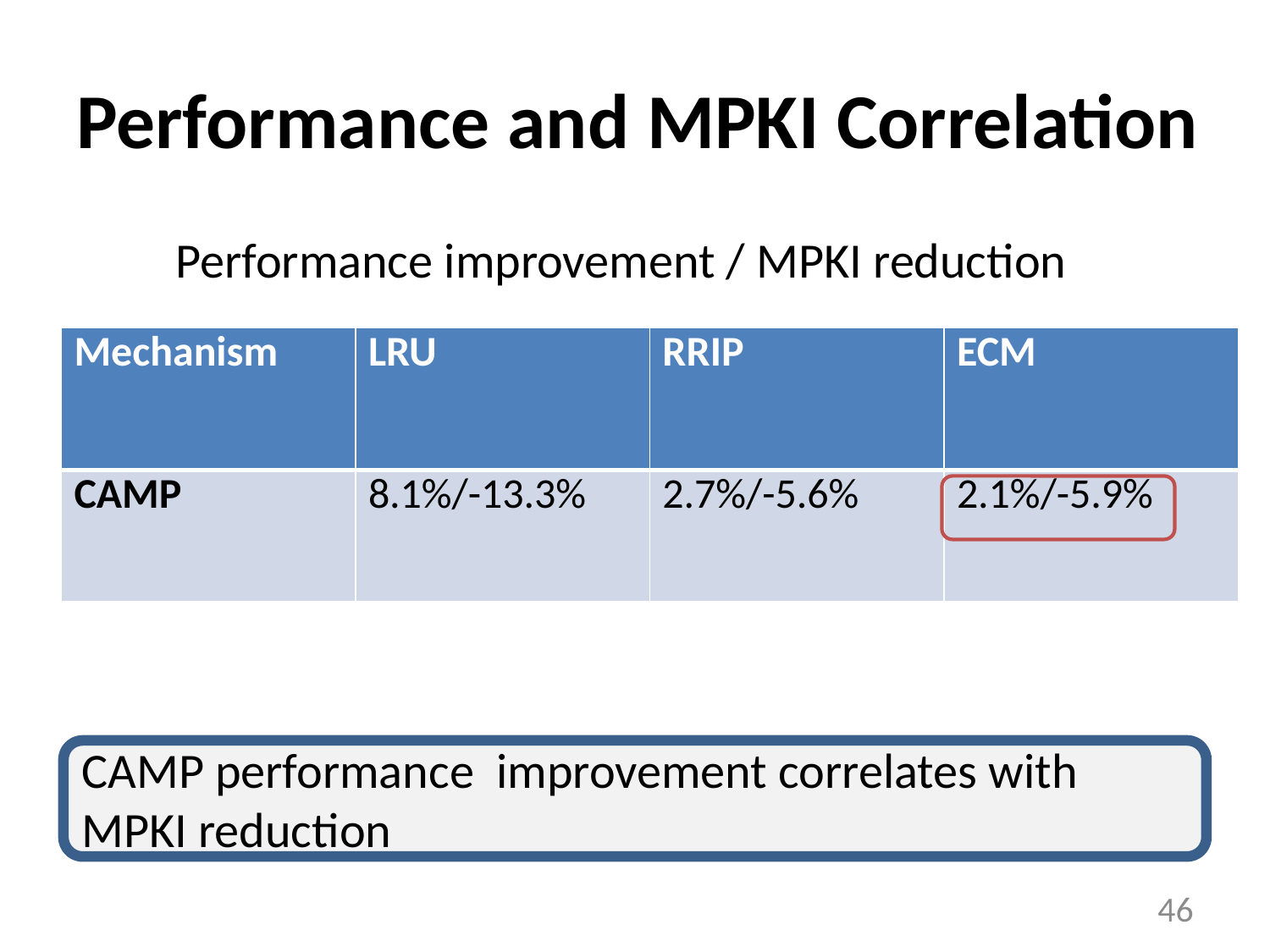

# Performance and MPKI Correlation
Performance improvement / MPKI reduction
| Mechanism | LRU | RRIP | ECM |
| --- | --- | --- | --- |
| CAMP | 8.1%/-13.3% | 2.7%/-5.6% | 2.1%/-5.9% |

CAMP performance  improvement correlates with MPKI reduction
46